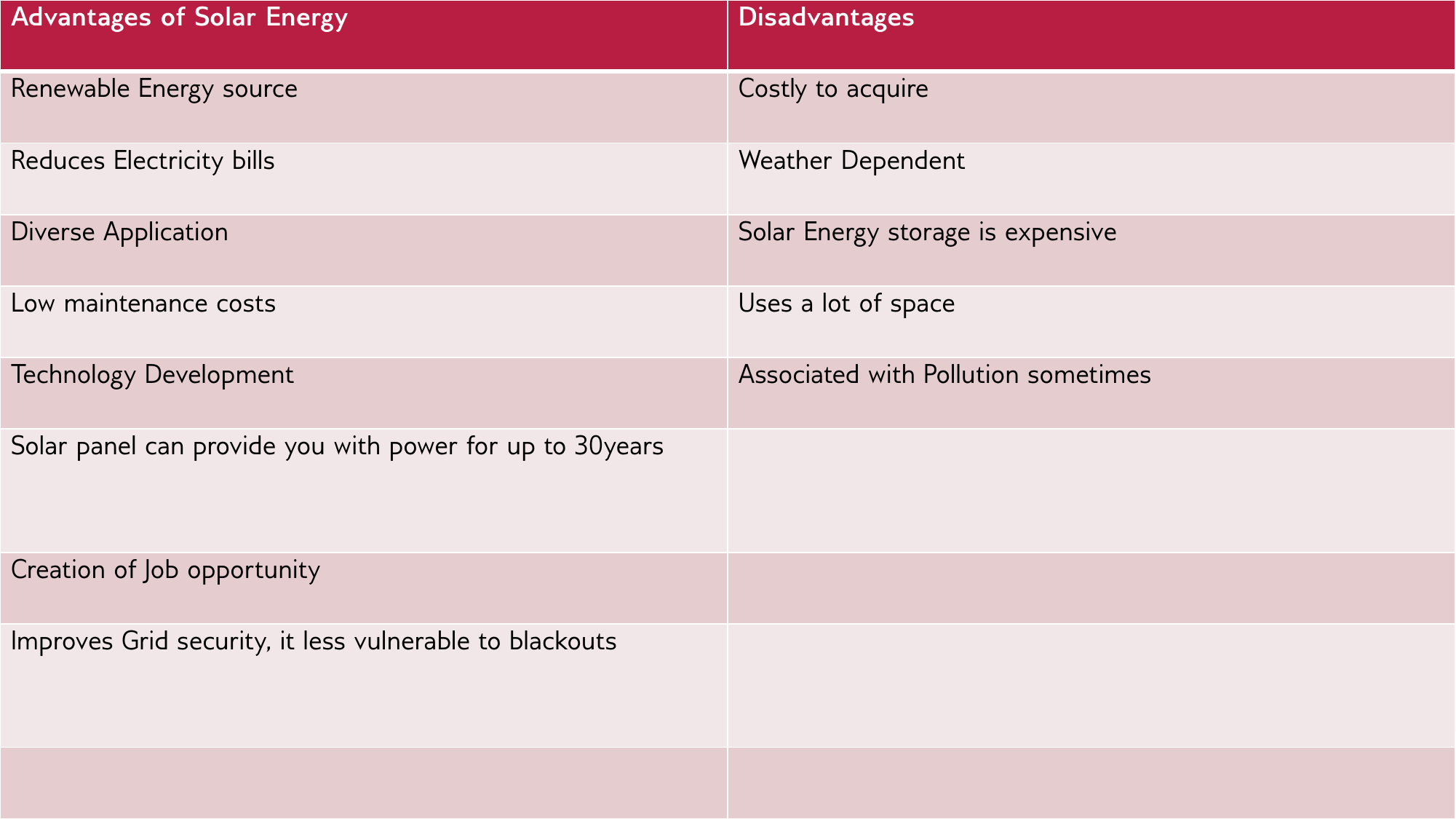

| Advantages of Solar Energy | Disadvantages |
| --- | --- |
| Renewable Energy source | Costly to acquire |
| Reduces Electricity bills | Weather Dependent |
| Diverse Application | Solar Energy storage is expensive |
| Low maintenance costs | Uses a lot of space |
| Technology Development | Associated with Pollution sometimes |
| Solar panel can provide you with power for up to 30years |  |
| Creation of Job opportunity |  |
| Improves Grid security, it less vulnerable to blackouts |  |
|  |  |
#